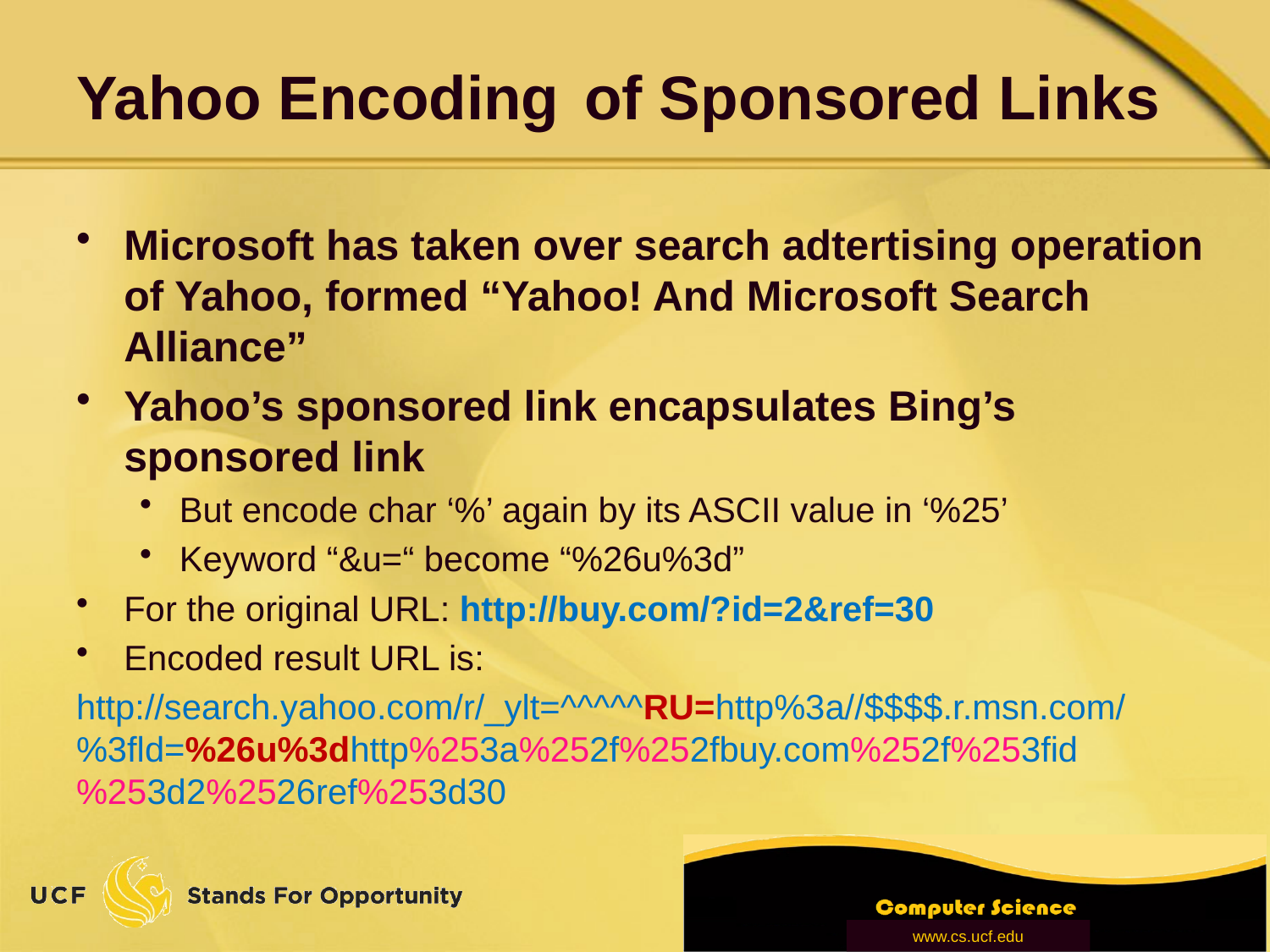

# Yahoo Encoding	of Sponsored Links
Microsoft has taken over search adtertising operation of Yahoo, formed “Yahoo! And Microsoft Search Alliance”
Yahoo’s sponsored link encapsulates Bing’s sponsored link
But encode char ‘%’ again by its ASCII value in ‘%25’
Keyword “&u=“ become “%26u%3d”
For the original URL: http://buy.com/?id=2&ref=30
Encoded result URL is:
http://search.yahoo.com/r/_ylt=^^^^^RU=http%3a//$$$$.r.msn.com/%3fld=%26u%3dhttp%253a%252f%252fbuy.com%252f%253fid%253d2%2526ref%253d30